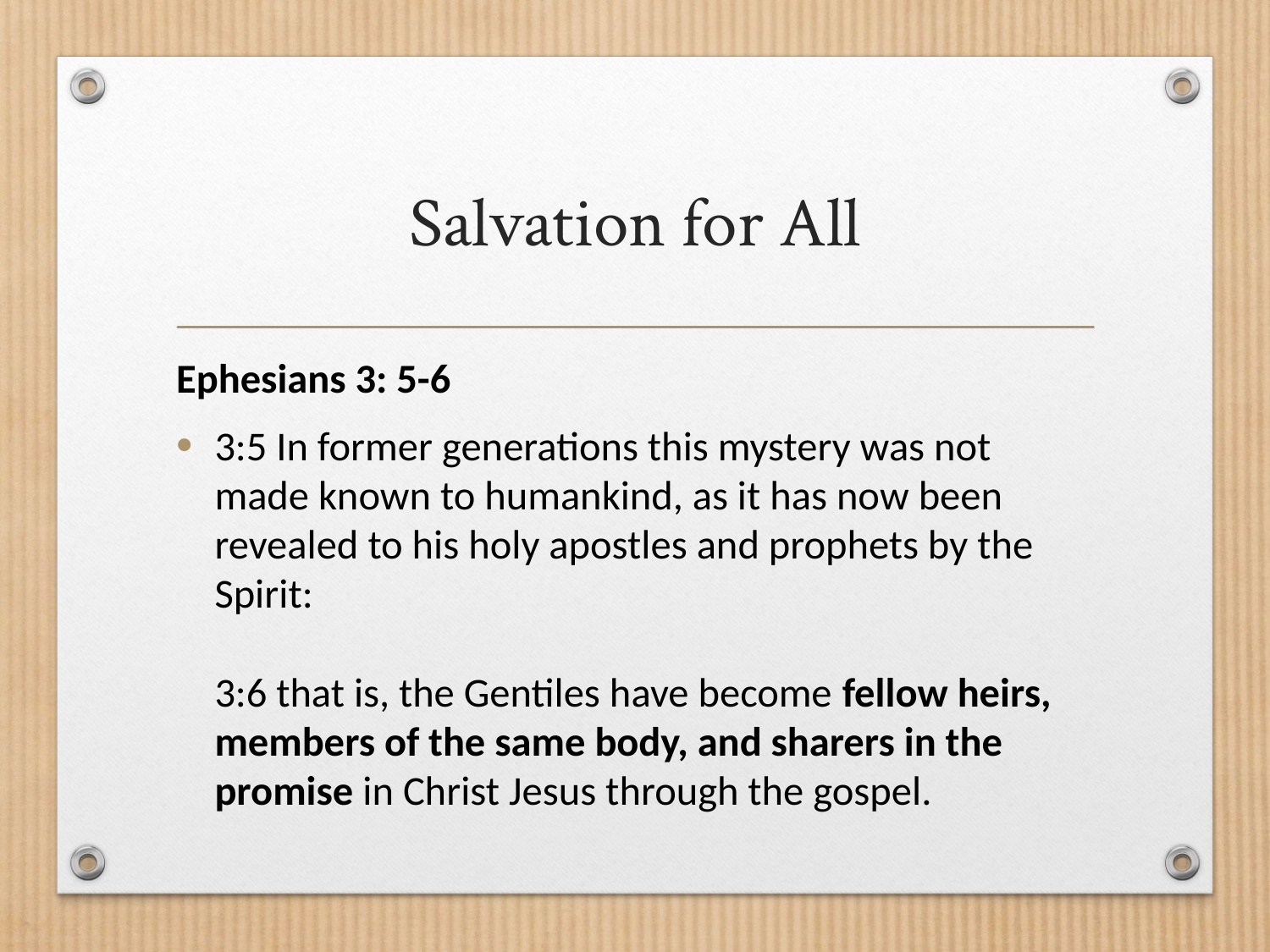

# Salvation for All
Ephesians 3: 5-6
3:5 In former generations this mystery was not made known to humankind, as it has now been revealed to his holy apostles and prophets by the Spirit: 
3:6 that is, the Gentiles have become fellow heirs, members of the same body, and sharers in the promise in Christ Jesus through the gospel.